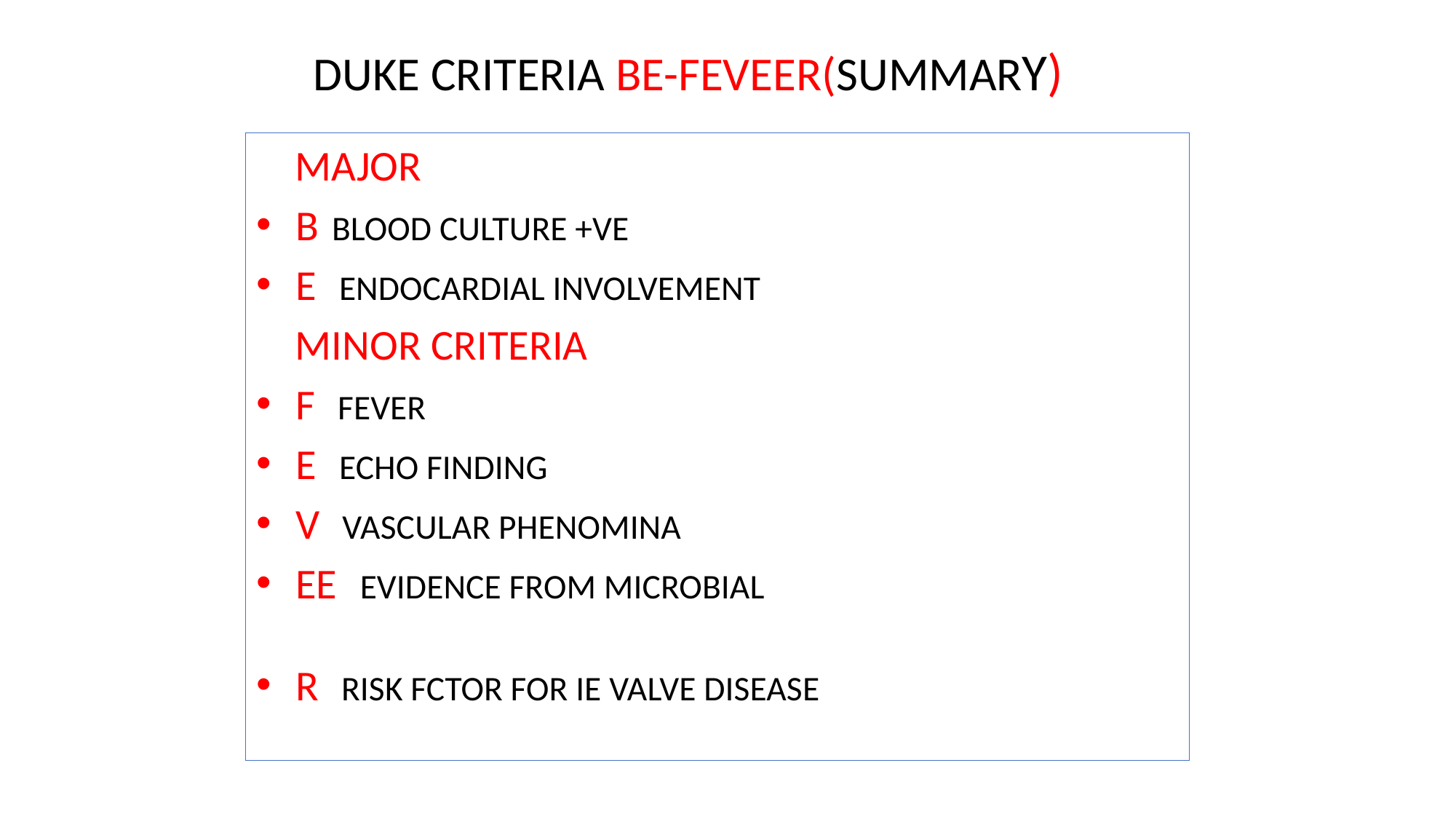

DUKE CRITERIA BE-FEVEER(SUMMARY)
    MAJOR
B-BLOOD CULTURE +VE  >2 TIMES 12 HOUR APART
E- ENDOCARDIAL INVOLVEMENT FROM ECHO
    MINOR CRITERIA
F- FEVER
E- ECHO FINDING NOT MAJOR
V- VASCULAR PHENOMINA
EE- EVIDENCE FROM MICROBIAL /IMMUNOLOGICAL- 2 EVIDENCE
R- RISK FCTOR FOR IE VALVE DISEASE /CONGEITAL DRUG ABUSER